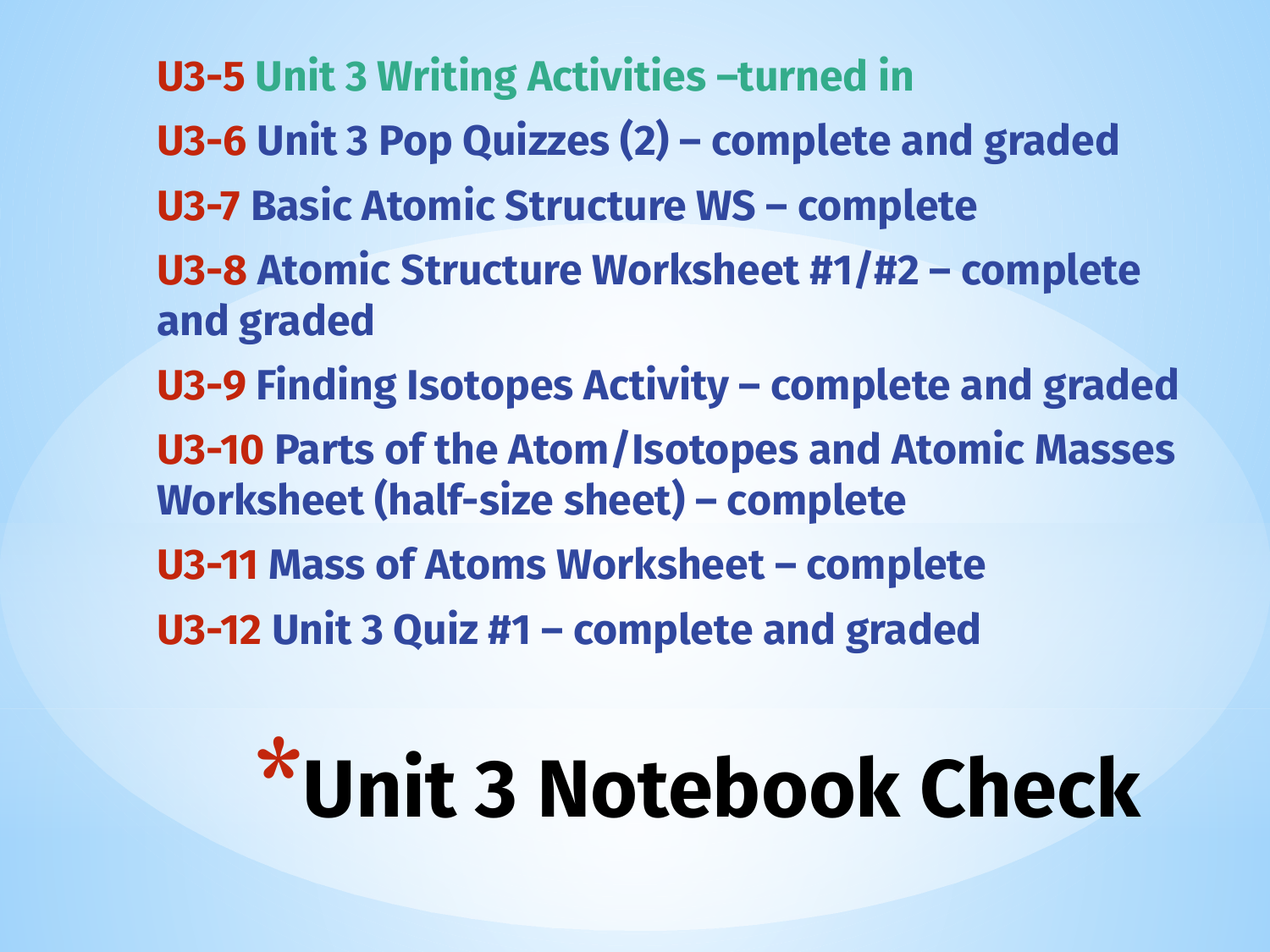

U3-5 Unit 3 Writing Activities –turned in
U3-6 Unit 3 Pop Quizzes (2) – complete and graded
U3-7 Basic Atomic Structure WS – complete
U3-8 Atomic Structure Worksheet #1/#2 – complete and graded
U3-9 Finding Isotopes Activity – complete and graded
U3-10 Parts of the Atom/Isotopes and Atomic Masses Worksheet (half-size sheet) – complete
U3-11 Mass of Atoms Worksheet – complete
U3-12 Unit 3 Quiz #1 – complete and graded
# Unit 3 Notebook Check